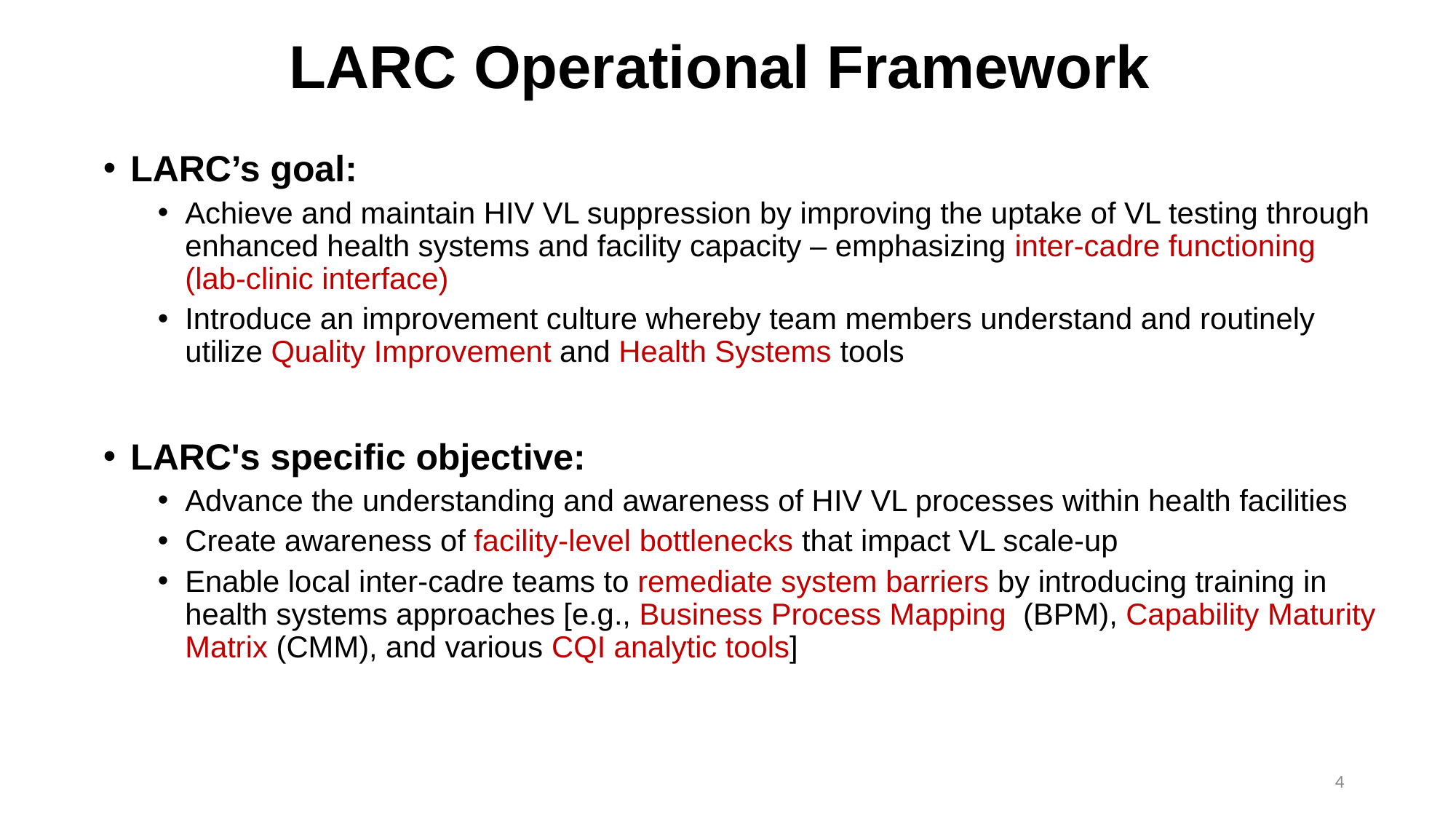

# LARC Operational Framework
LARC’s goal:
Achieve and maintain HIV VL suppression by improving the uptake of VL testing through enhanced health systems and facility capacity – emphasizing inter-cadre functioning (lab-clinic interface)
Introduce an improvement culture whereby team members understand and routinely utilize Quality Improvement and Health Systems tools

LARC's specific objective:
Advance the understanding and awareness of HIV VL processes within health facilities
Create awareness of facility-level bottlenecks that impact VL scale-up
Enable local inter-cadre teams to remediate system barriers by introducing training in health systems approaches [e.g., Business Process Mapping  (BPM), Capability Maturity Matrix (CMM), and various CQI analytic tools]

4